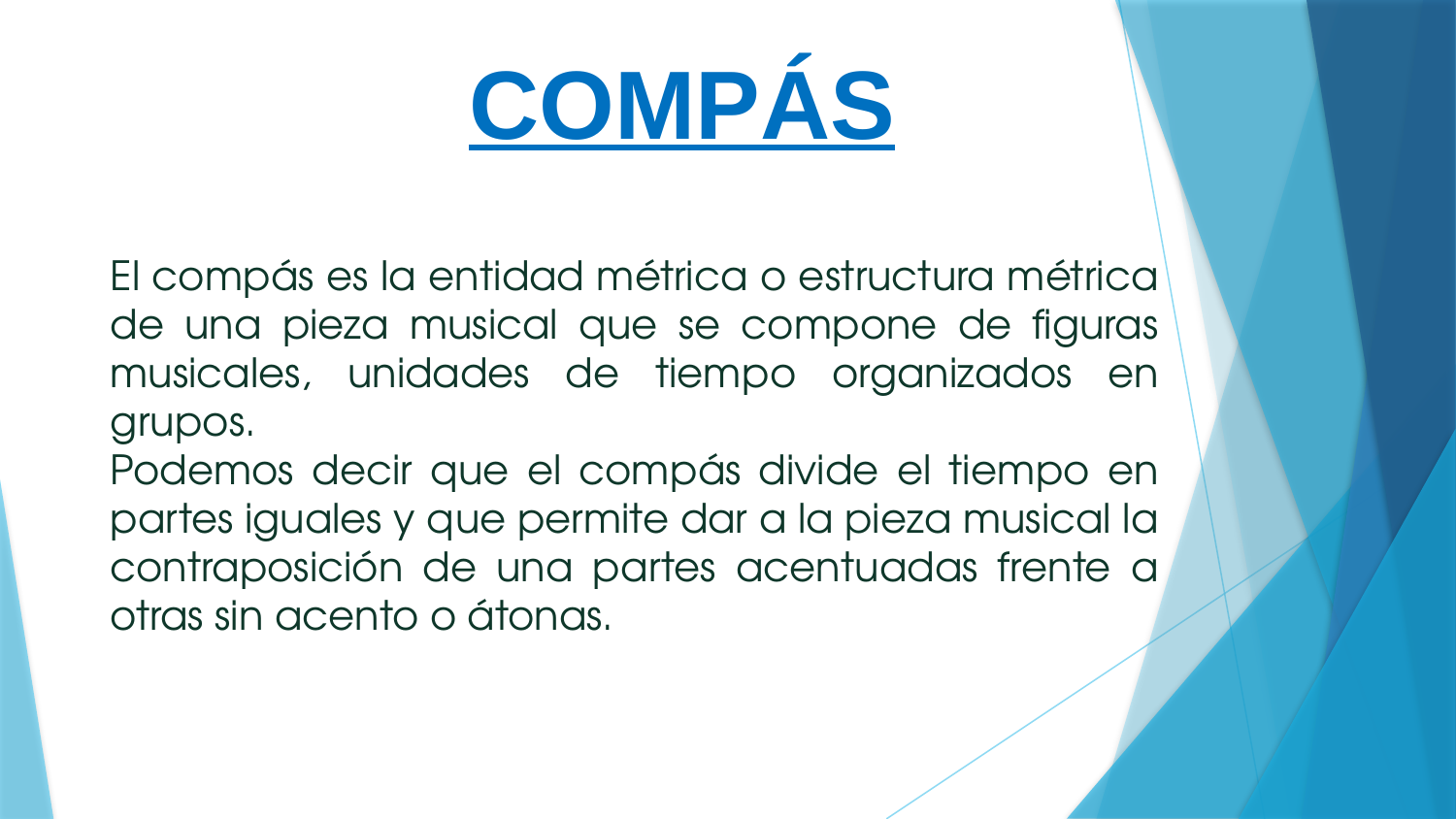

COMPÁS
El compás es la entidad métrica o estructura métrica de una pieza musical que se compone de figuras musicales, unidades de tiempo organizados en grupos.
Podemos decir que el compás divide el tiempo en partes iguales y que permite dar a la pieza musical la contraposición de una partes acentuadas frente a otras sin acento o átonas.